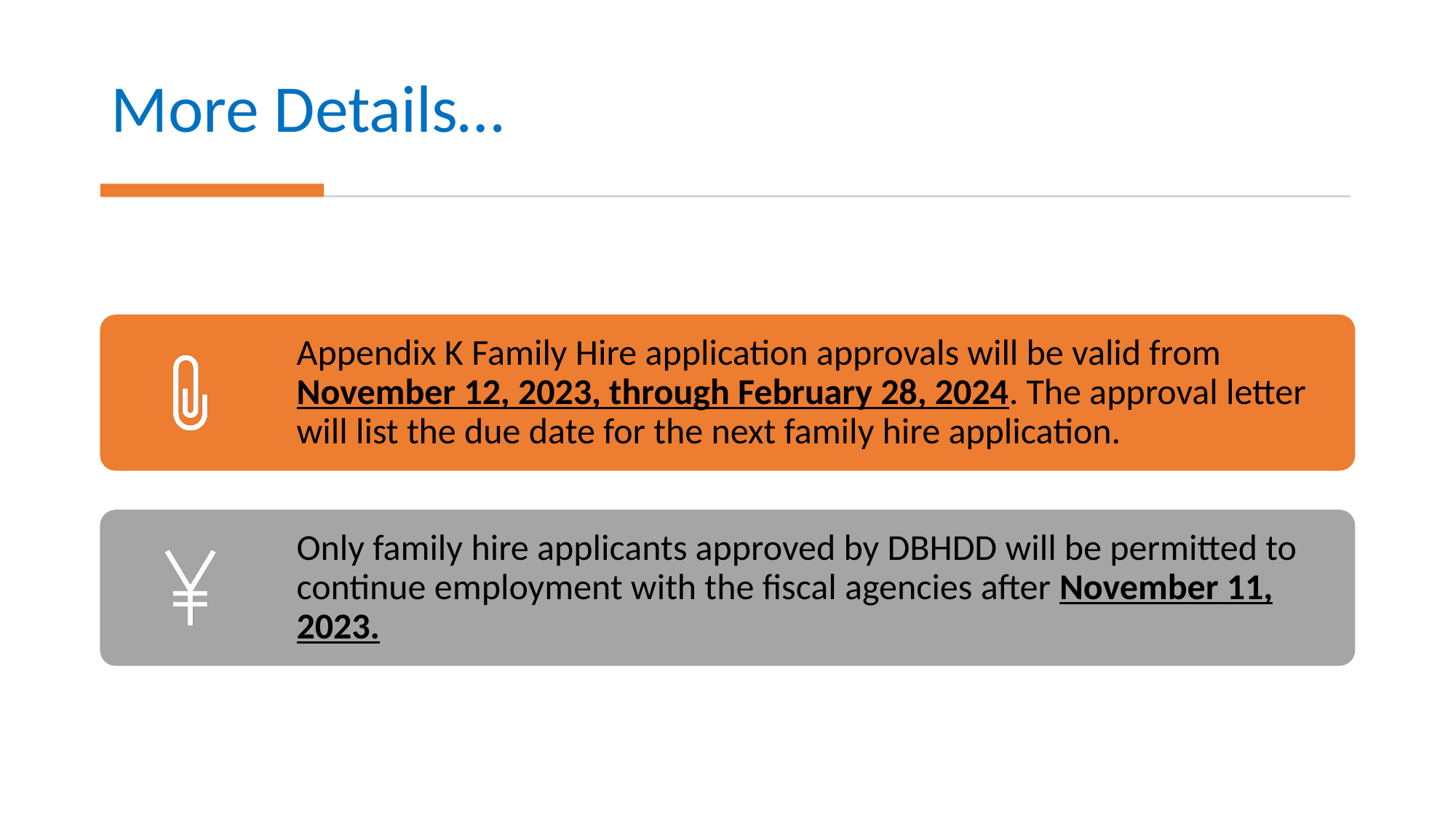

# More Details…

Appendix K Family Hire application approvals will be valid from November 12, 2023, through February 28, 2024. The approval letter will list the due date for the next family hire application.
Only family hire applicants approved by DBHDD will be permitted to continue employment with the fiscal agencies after November 11, 2023.